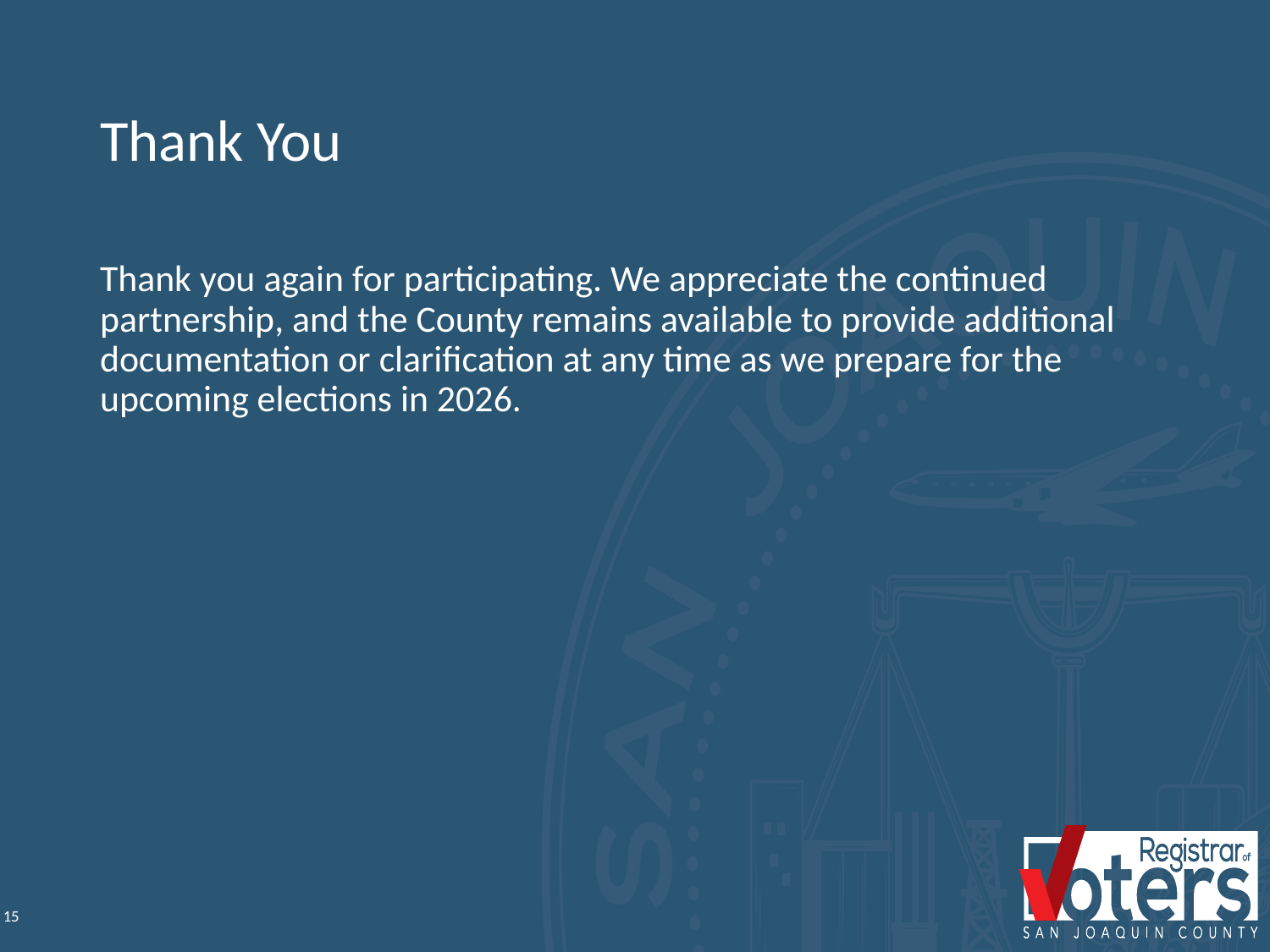

# Thank You
Thank you again for participating. We appreciate the continued partnership, and the County remains available to provide additional documentation or clarification at any time as we prepare for the upcoming elections in 2026.